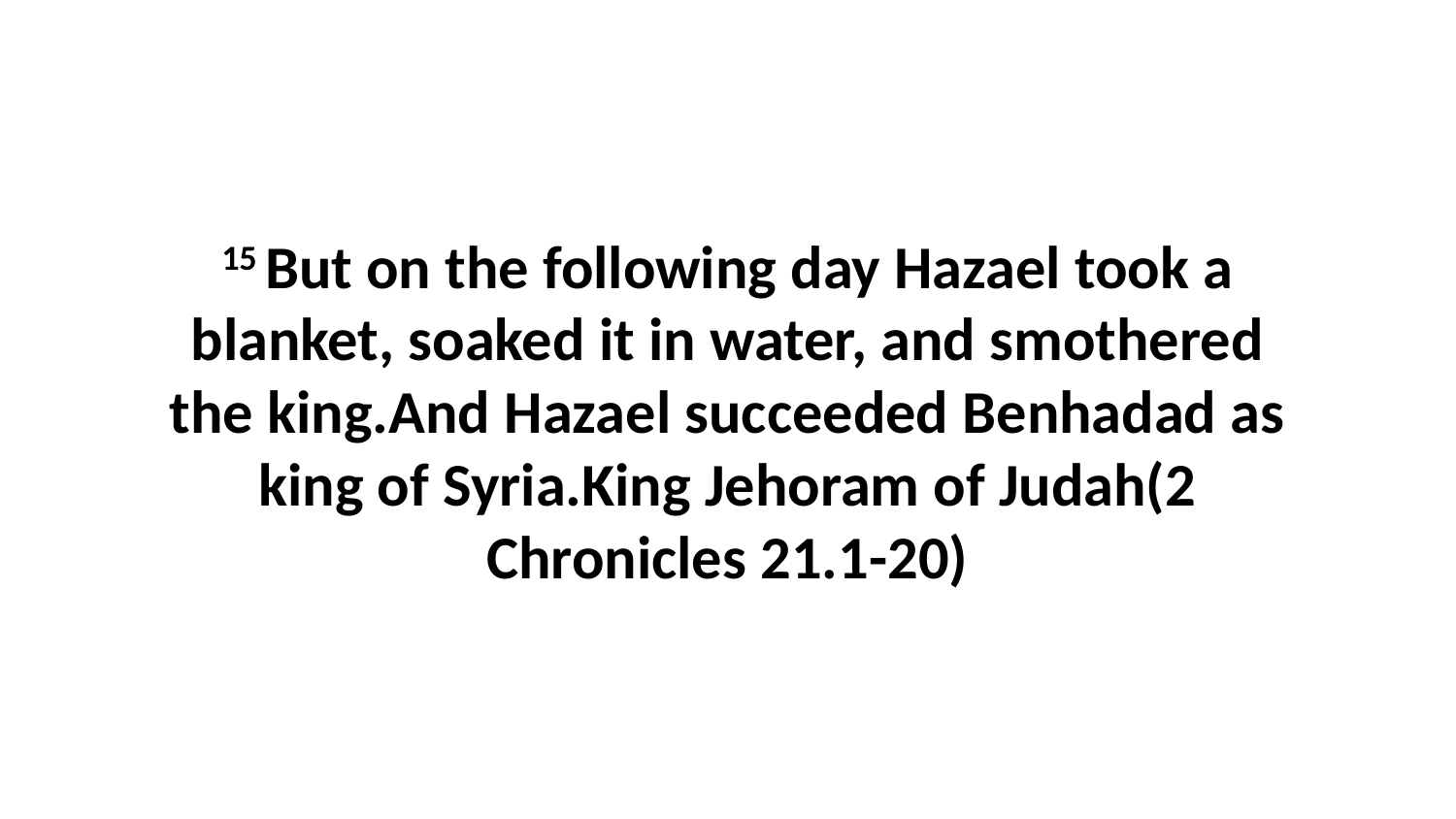

15 But on the following day Hazael took a blanket, soaked it in water, and smothered the king.And Hazael succeeded Benhadad as king of Syria.King Jehoram of Judah(2 Chronicles 21.1-20)